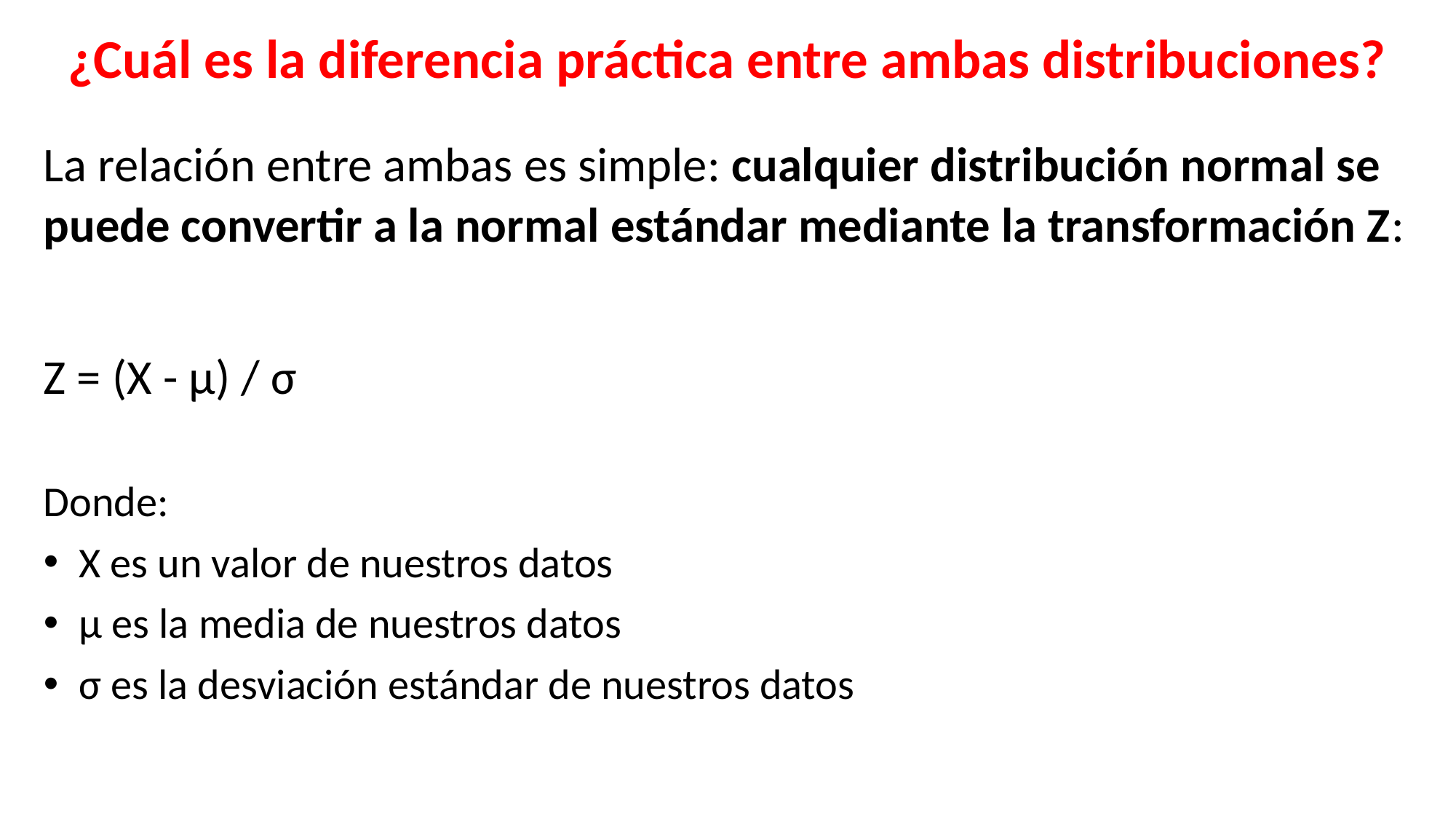

¿Cuál es la diferencia práctica entre ambas distribuciones?
La relación entre ambas es simple: cualquier distribución normal se puede convertir a la normal estándar mediante la transformación Z:

Z = (X - μ) / σ

Donde:
 X es un valor de nuestros datos
 μ es la media de nuestros datos
 σ es la desviación estándar de nuestros datos